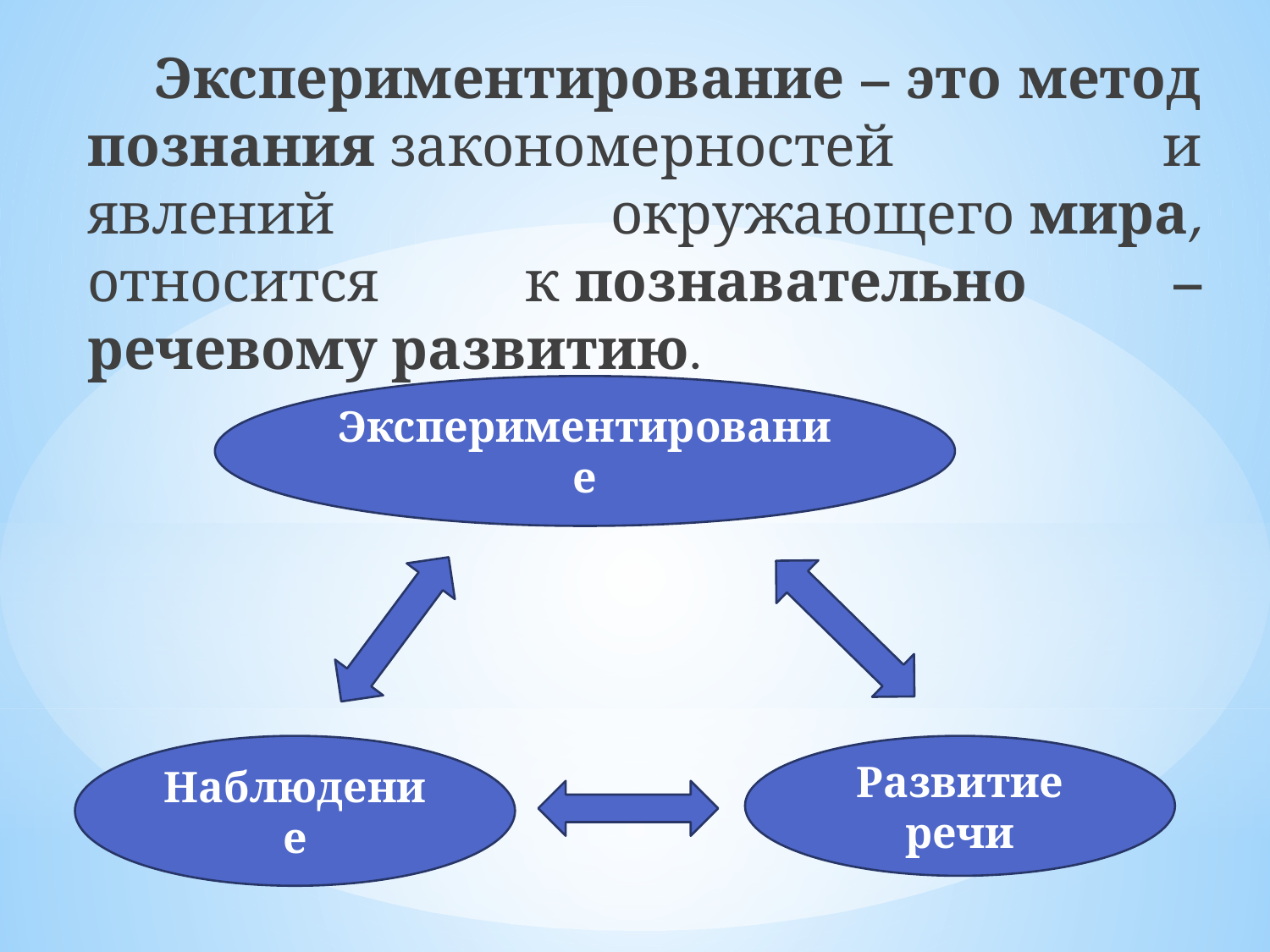

Экспериментирование – это метод познания закономерностей и явлений окружающего мира, относится к познавательно – речевому развитию.
Экспериментирование

Наблюдение
Развитие речи